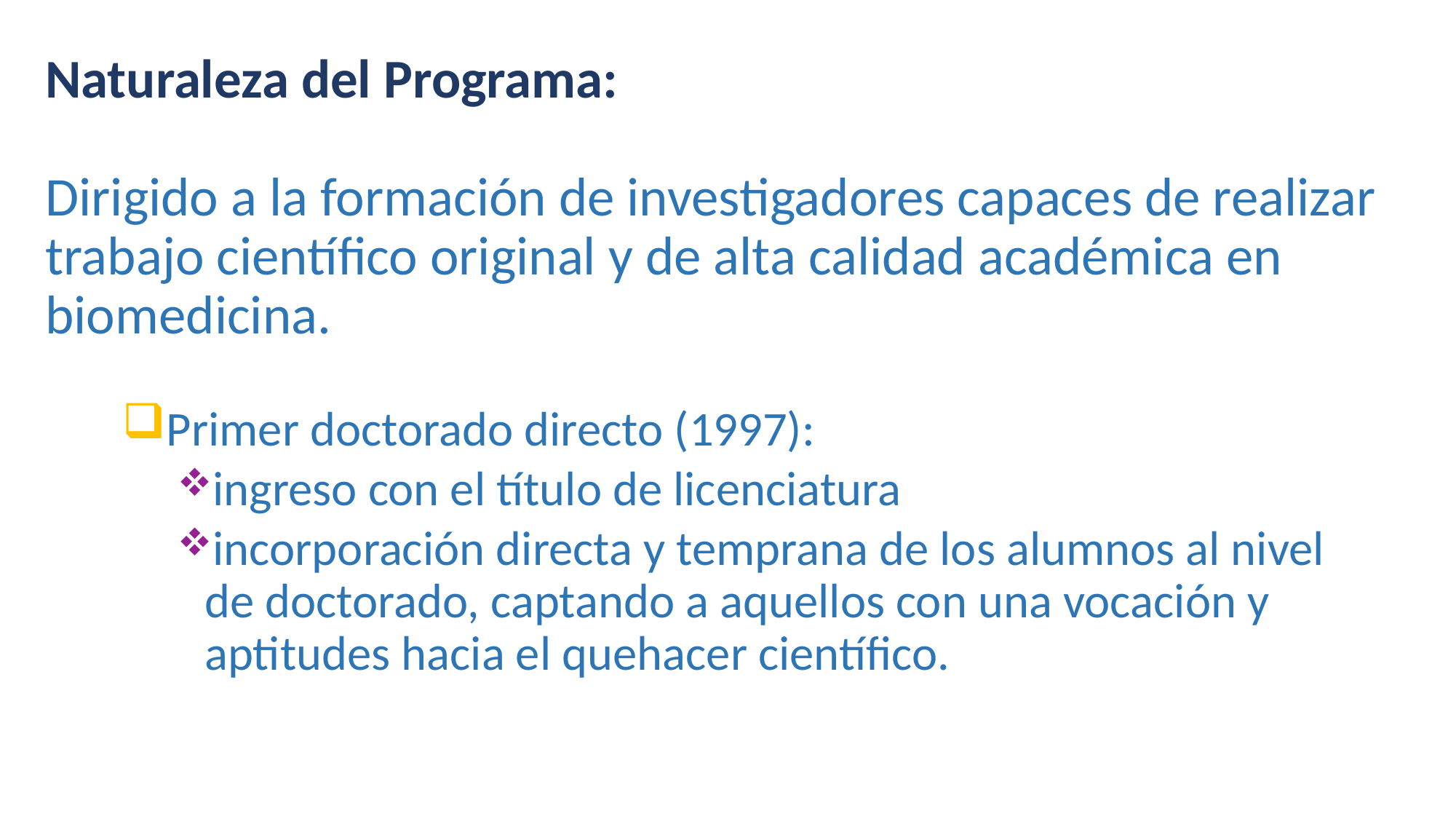

# Naturaleza del Programa: Dirigido a la formación de investigadores capaces de realizar trabajo científico original y de alta calidad académica en biomedicina.

Primer doctorado directo (1997):
ingreso con el título de licenciatura
incorporación directa y temprana de los alumnos al nivel de doctorado, captando a aquellos con una vocación y aptitudes hacia el quehacer científico.